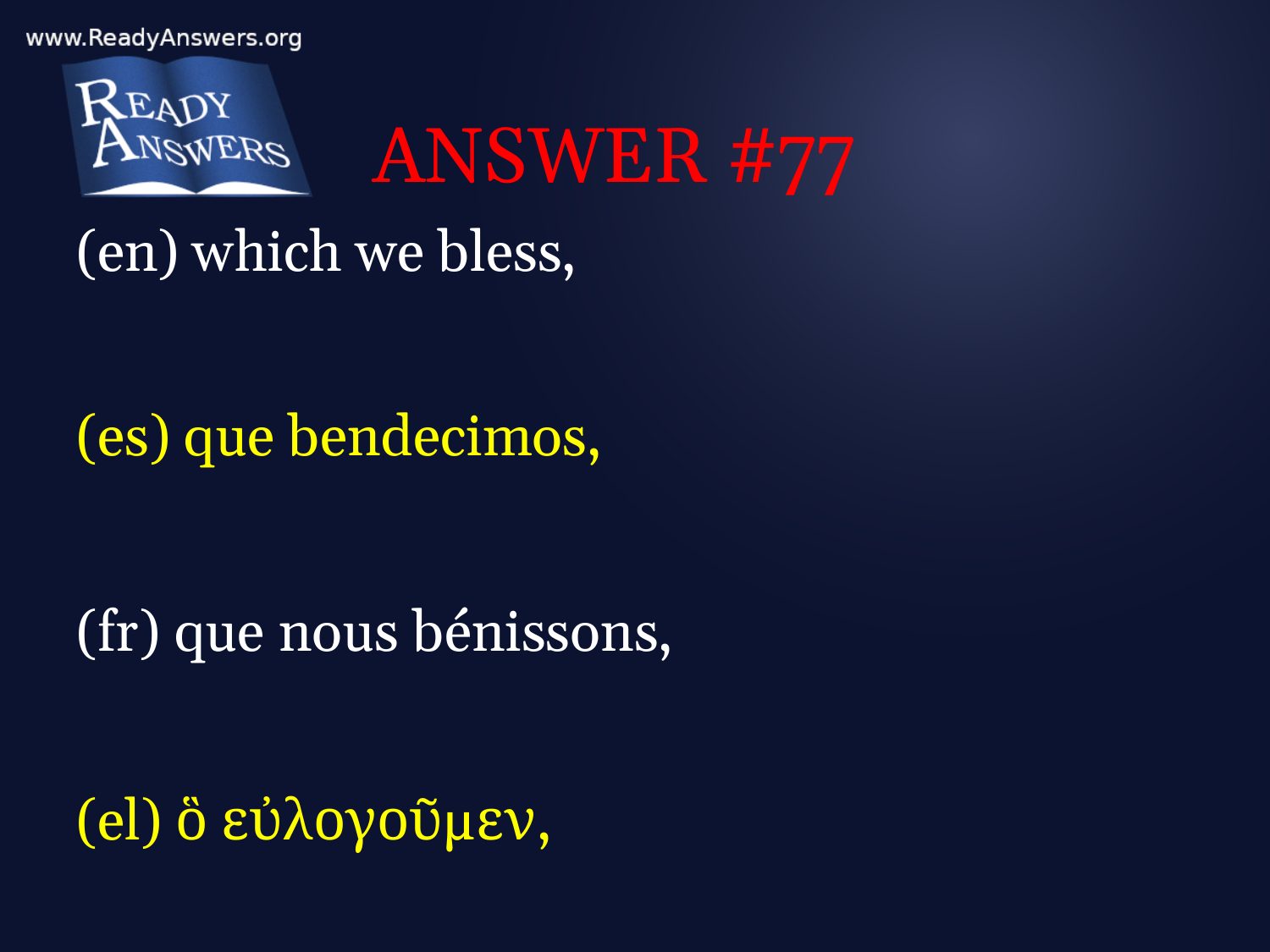

# ANSWER #77
(en) which we bless,
(es) que bendecimos,
(fr) que nous bénissons,
(el) ὃ εὐλογοῦμεν,